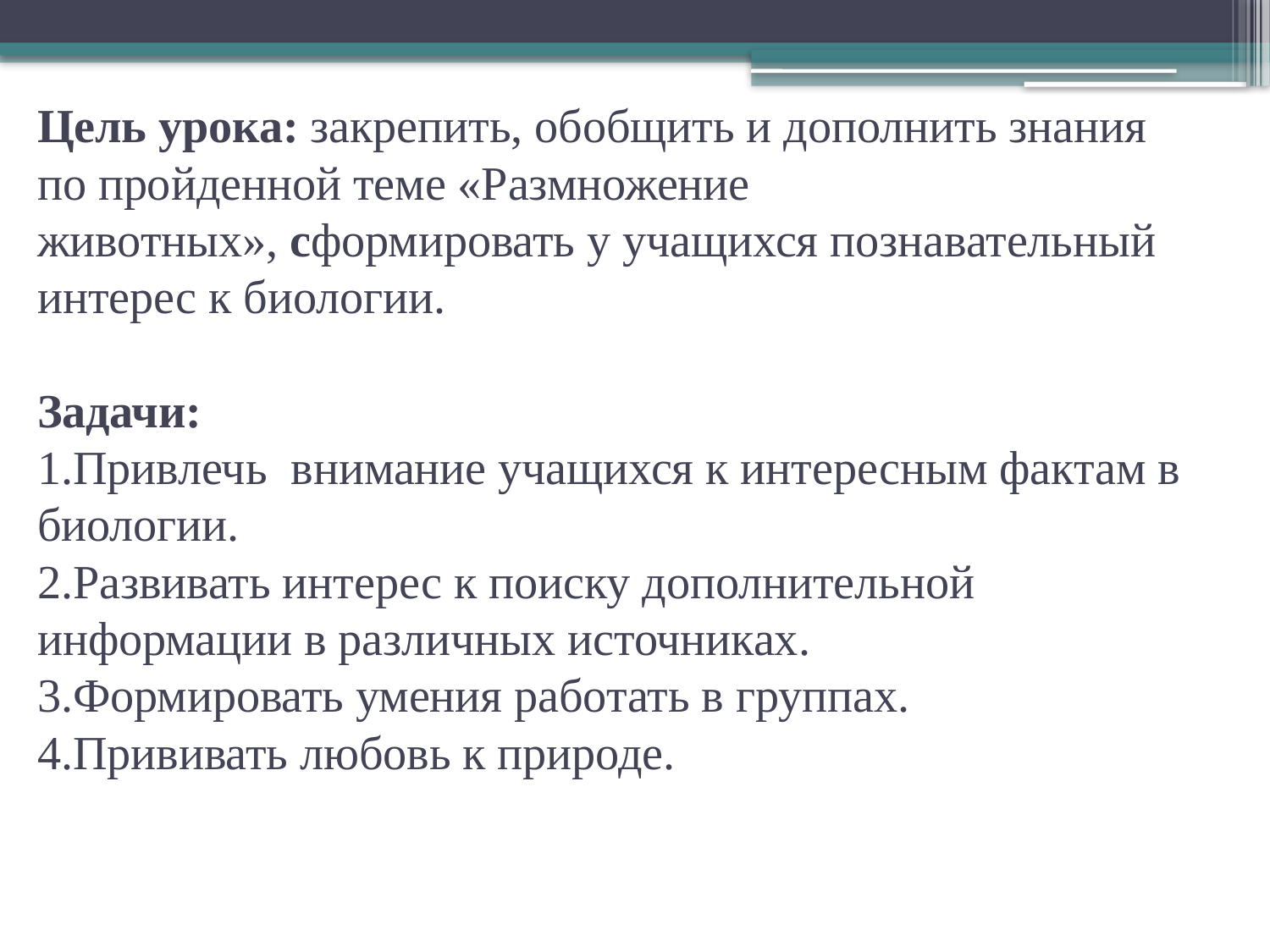

# Цель урока: закрепить, обобщить и дополнить знания по пройденной теме «Размножение  животных», сформировать у учащихся познавательный интерес к биологии. Задачи: 1.Привлечь  внимание учащихся к интересным фактам в биологии. 2.Развивать интерес к поиску дополнительной информации в различных источниках. 3.Формировать умения работать в группах. 4.Прививать любовь к природе.